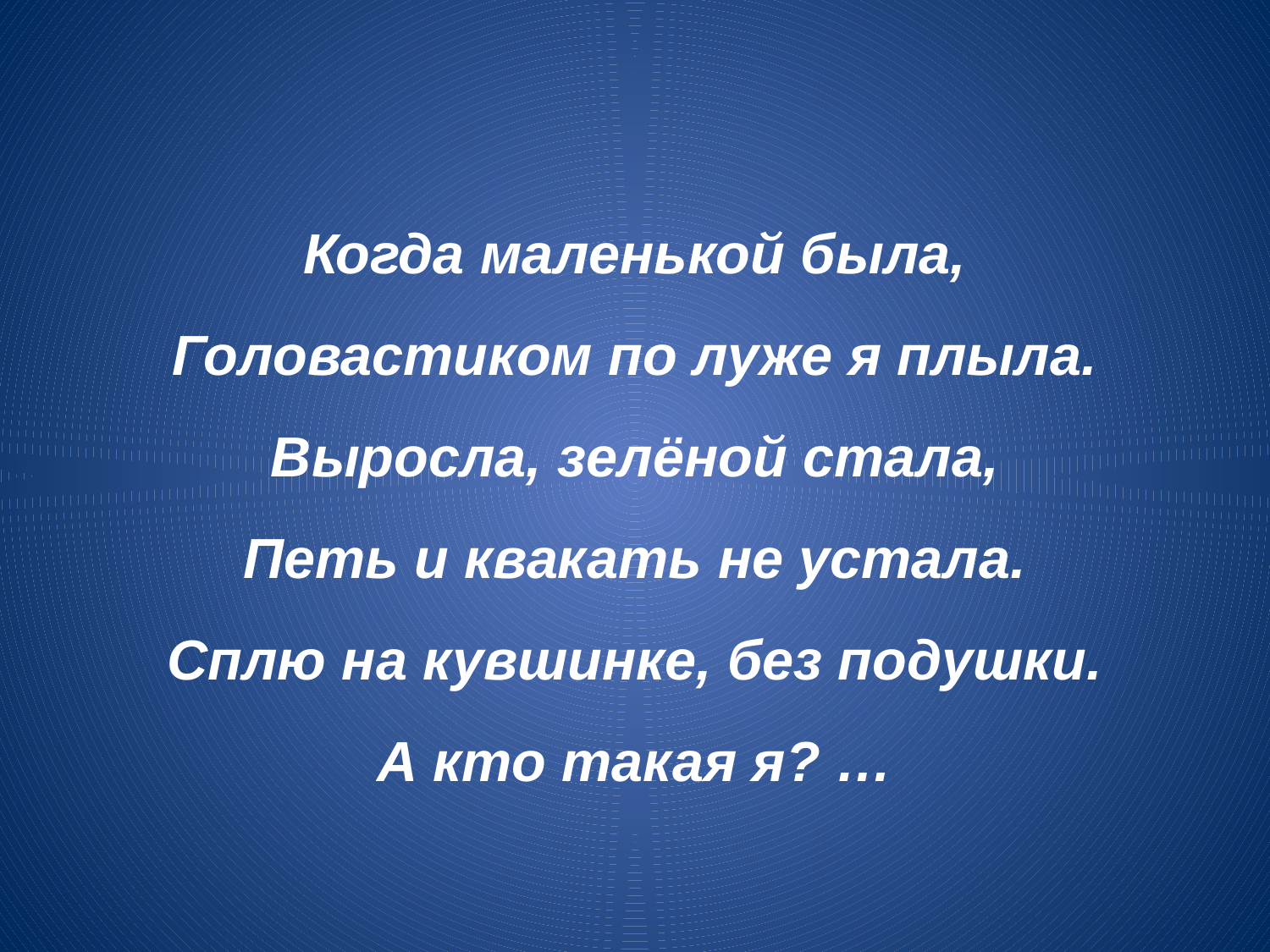

# Когда маленькой была, Головастиком по луже я плыла. Выросла, зелёной стала, Петь и квакать не устала. Сплю на кувшинке, без подушки. А кто такая я? …